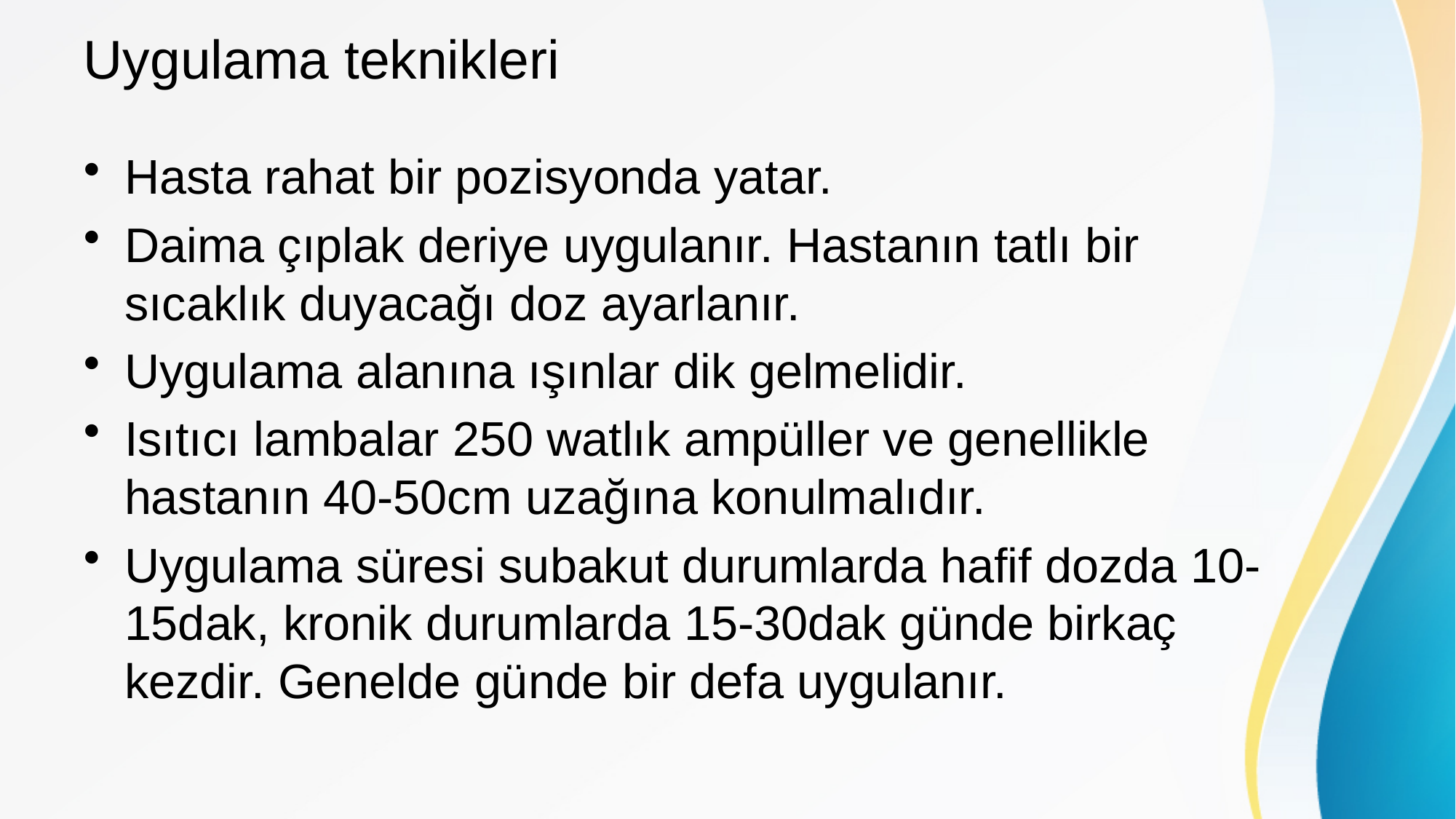

# Uygulama teknikleri
Hasta rahat bir pozisyonda yatar.
Daima çıplak deriye uygulanır. Hastanın tatlı bir sıcaklık duyacağı doz ayarlanır.
Uygulama alanına ışınlar dik gelmelidir.
Isıtıcı lambalar 250 watlık ampüller ve genellikle hastanın 40-50cm uzağına konulmalıdır.
Uygulama süresi subakut durumlarda hafif dozda 10-15dak, kronik durumlarda 15-30dak günde birkaç kezdir. Genelde günde bir defa uygulanır.